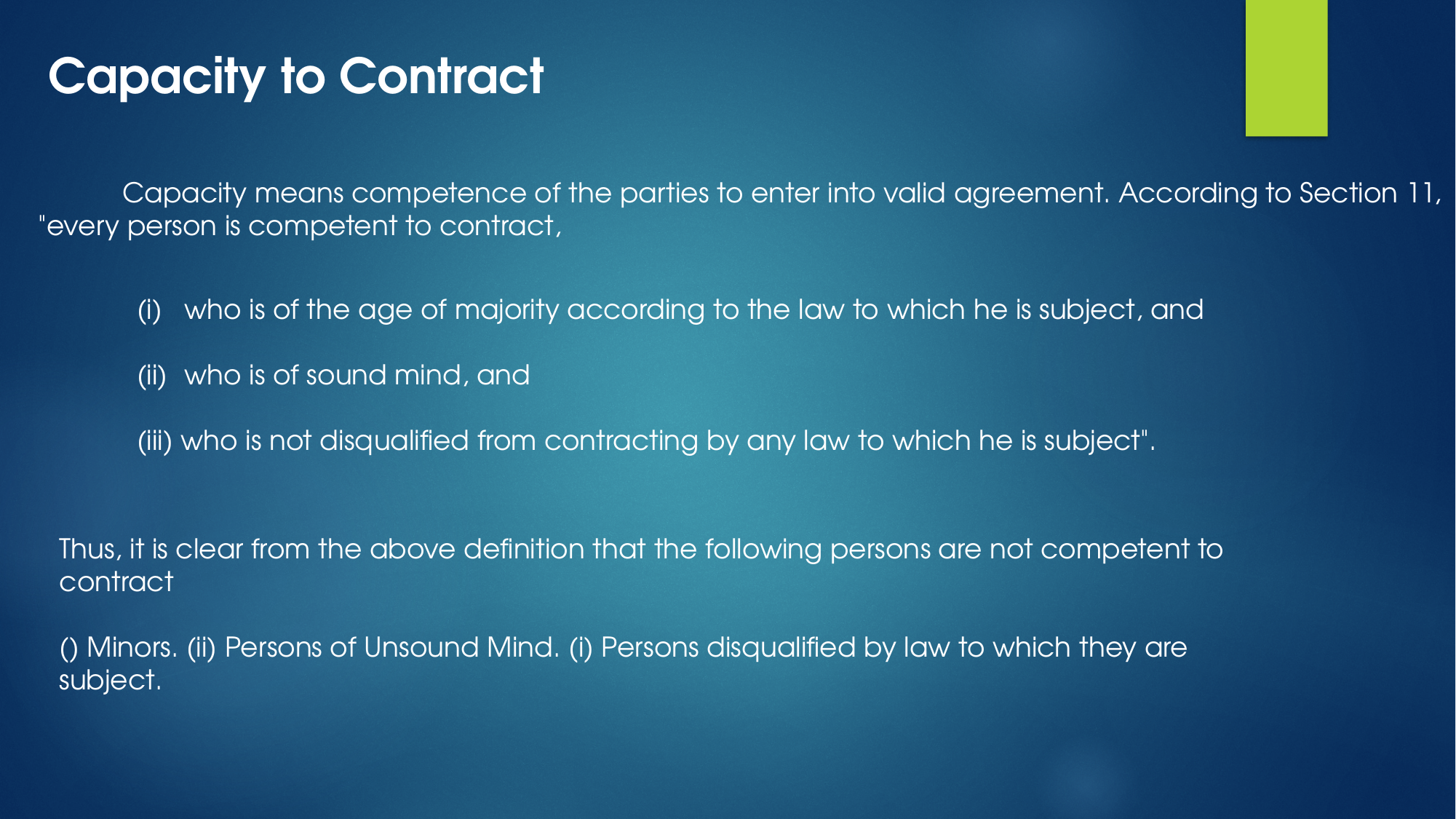

Capacity to Contract
           Capacity means competence of the parties to enter into valid agreement. According to Section 11, "every person is competent to contract,
who is of the age of majority according to the law to which he is subject, and

who is of sound mind, and

(iii) who is not disqualified from contracting by any law to which he is subject".
Thus, it is clear from the above definition that the following persons are not competent to contract

() Minors. (ii) Persons of Unsound Mind. (i) Persons disqualified by law to which they are subject.